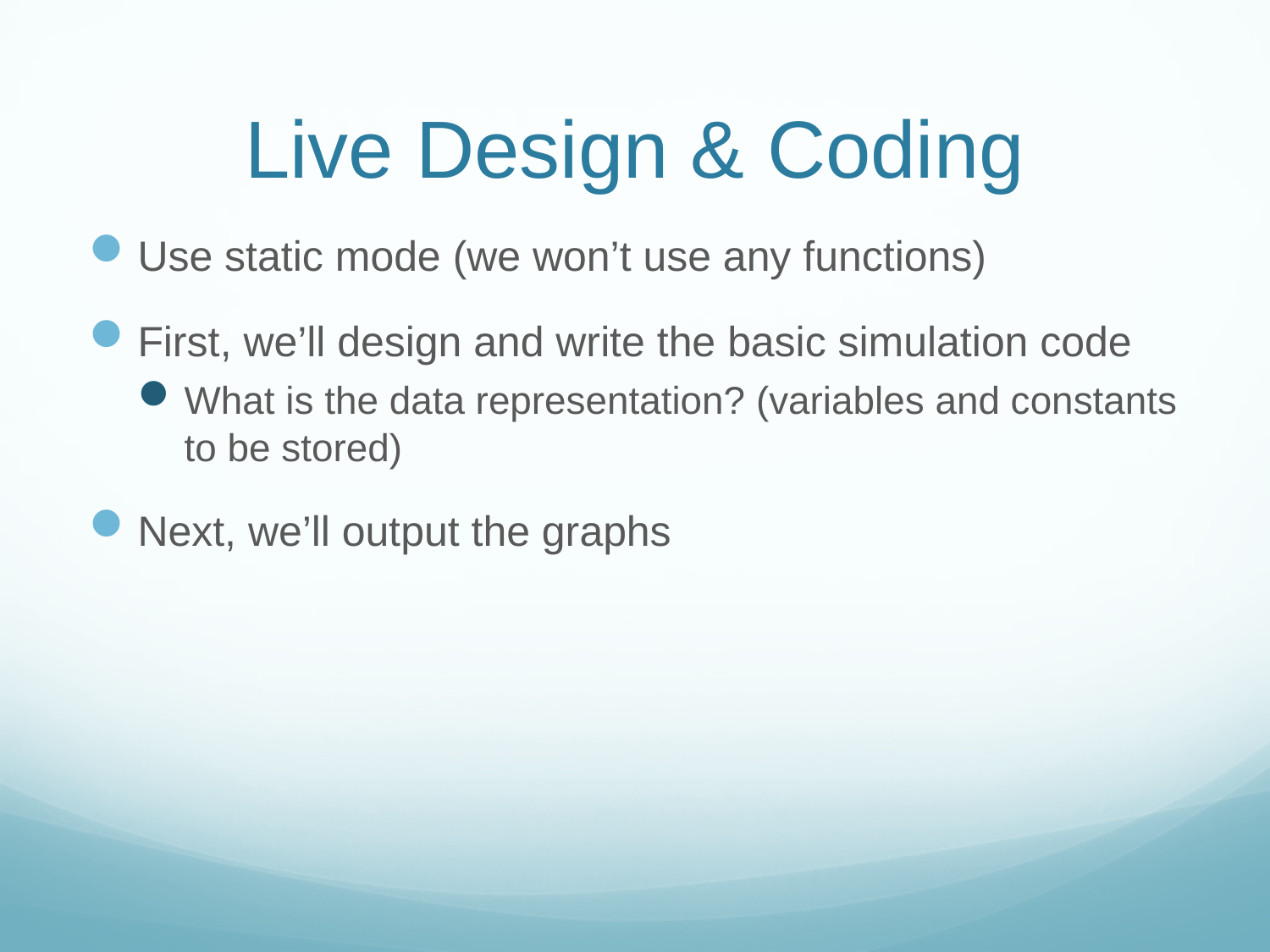

# Live Design & Coding
Use static mode (we won’t use any functions)
First, we’ll design and write the basic simulation code
What is the data representation? (variables and constants to be stored)
Next, we’ll output the graphs